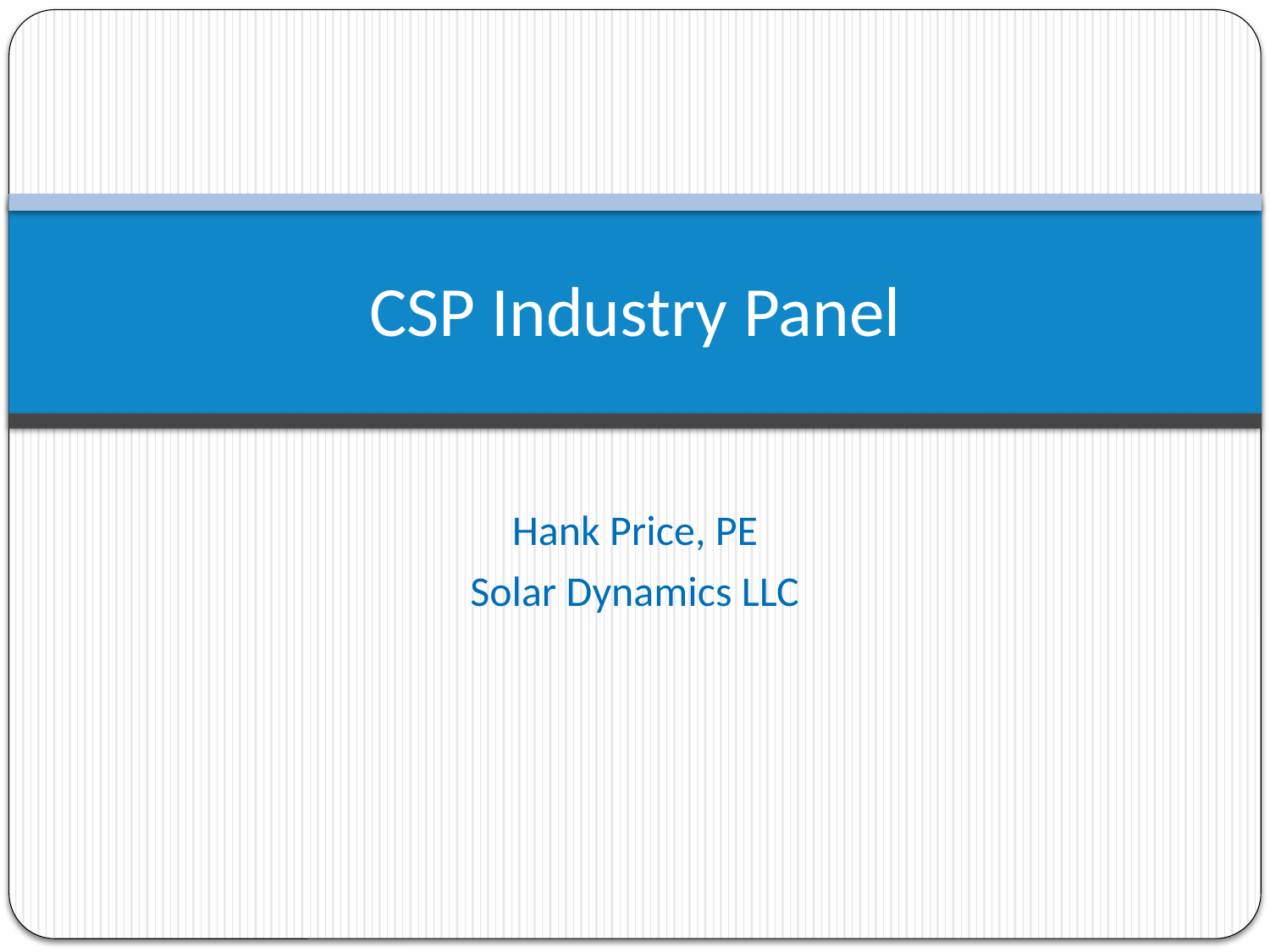

# CSP Industry Panel

Hank Price, PE
Solar Dynamics LLC